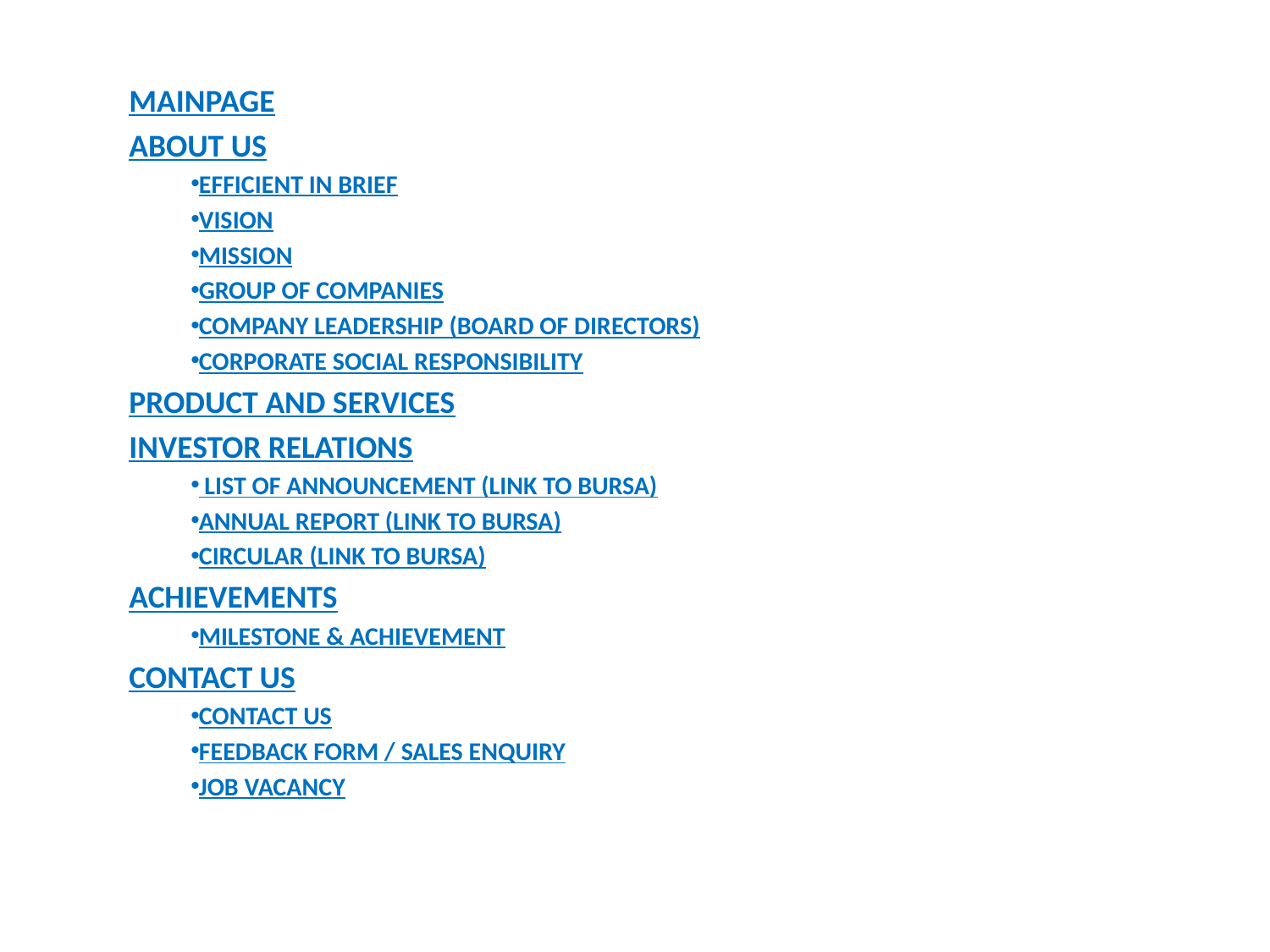

MAINPAGE
ABOUT US
EFFICIENT IN BRIEF
VISION
MISSION
GROUP OF COMPANIES
COMPANY LEADERSHIP (BOARD OF DIRECTORS)
CORPORATE SOCIAL RESPONSIBILITY
PRODUCT AND SERVICES
INVESTOR RELATIONS
 LIST OF ANNOUNCEMENT (LINK TO BURSA)
ANNUAL REPORT (LINK TO BURSA)
CIRCULAR (LINK TO BURSA)
ACHIEVEMENTS
MILESTONE & ACHIEVEMENT
CONTACT US
CONTACT US
FEEDBACK FORM / SALES ENQUIRY
JOB VACANCY